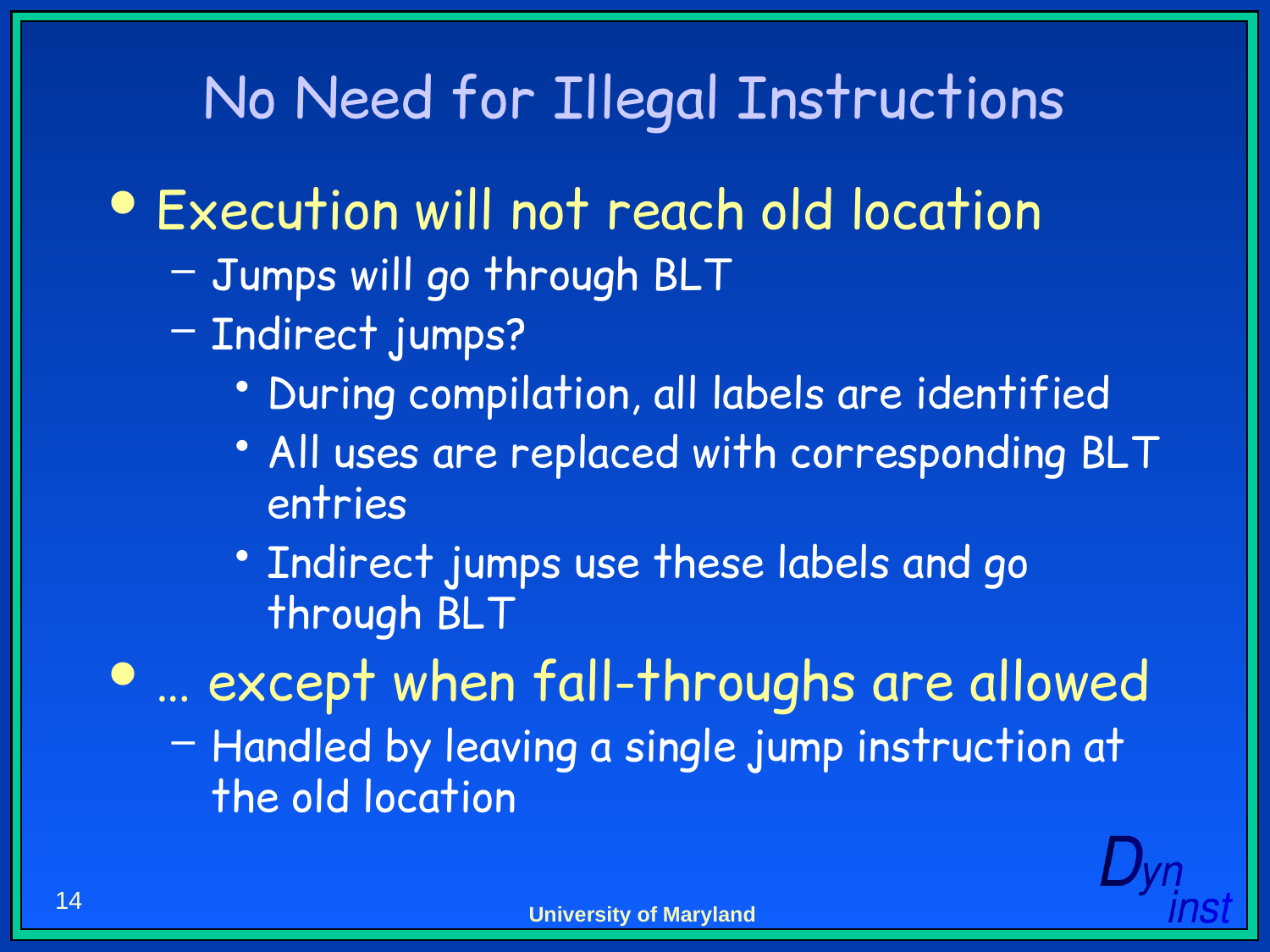

# No Need for Illegal Instructions
Execution will not reach old location
Jumps will go through BLT
Indirect jumps?
During compilation, all labels are identified
All uses are replaced with corresponding BLT entries
Indirect jumps use these labels and go through BLT
… except when fall-throughs are allowed
Handled by leaving a single jump instruction at the old location
14